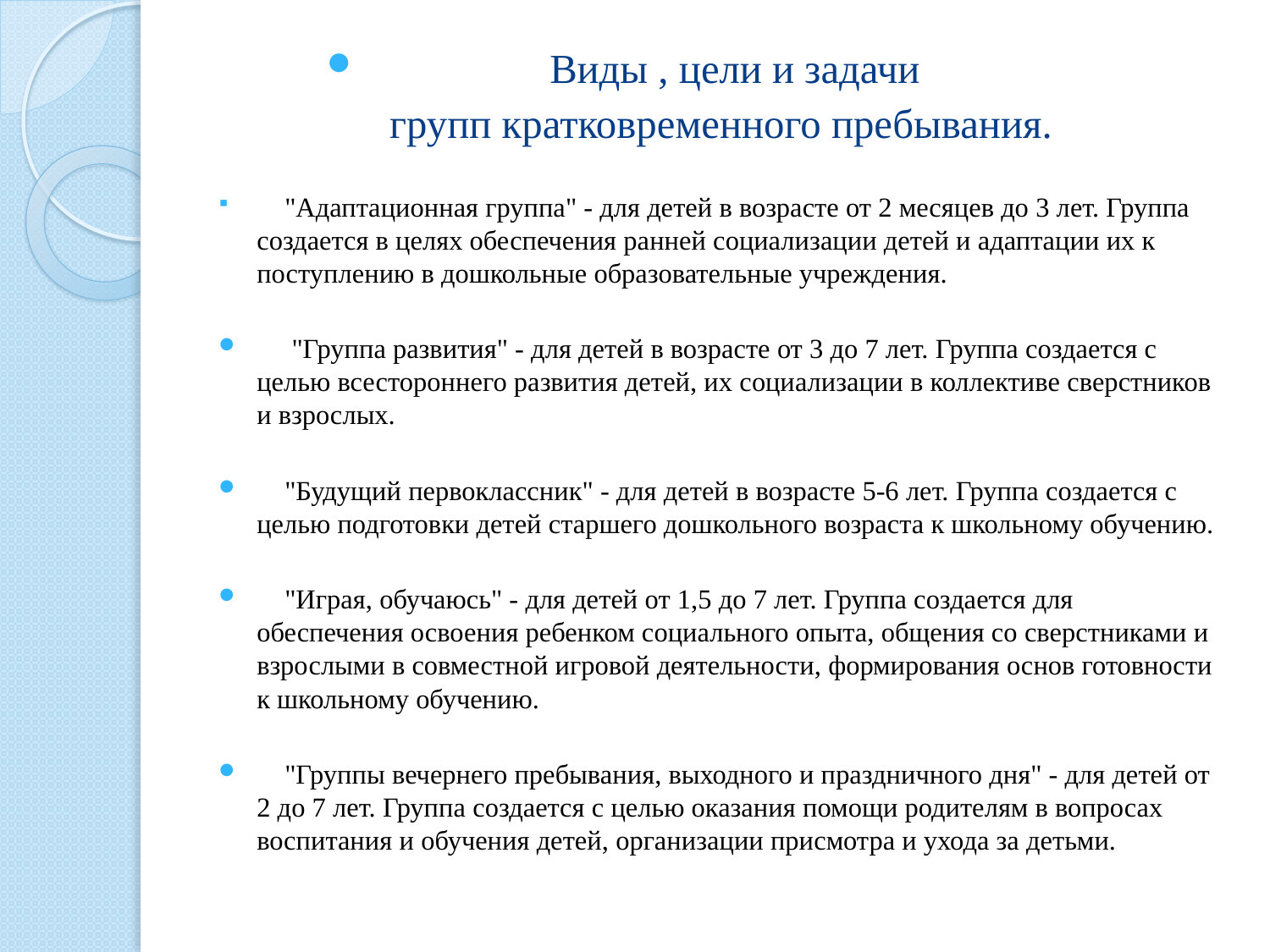

#
Виды , цели и задачи
групп кратковременного пребывания.

    "Адаптационная группа" - для детей в возрасте от 2 месяцев до 3 лет. Группа создается в целях обеспечения ранней социализации детей и адаптации их к поступлению в дошкольные образовательные учреждения.

     "Группа развития" - для детей в возрасте от 3 до 7 лет. Группа создается с целью всестороннего развития детей, их социализации в коллективе сверстников и взрослых.

    "Будущий первоклассник" - для детей в возрасте 5-6 лет. Группа создается с целью подготовки детей старшего дошкольного возраста к школьному обучению.

    "Играя, обучаюсь" - для детей от 1,5 до 7 лет. Группа создается для обеспечения освоения ребенком социального опыта, общения со сверстниками и взрослыми в совместной игровой деятельности, формирования основ готовности к школьному обучению.

    "Группы вечернего пребывания, выходного и праздничного дня" - для детей от 2 до 7 лет. Группа создается с целью оказания помощи родителям в вопросах воспитания и обучения детей, организации присмотра и ухода за детьми.